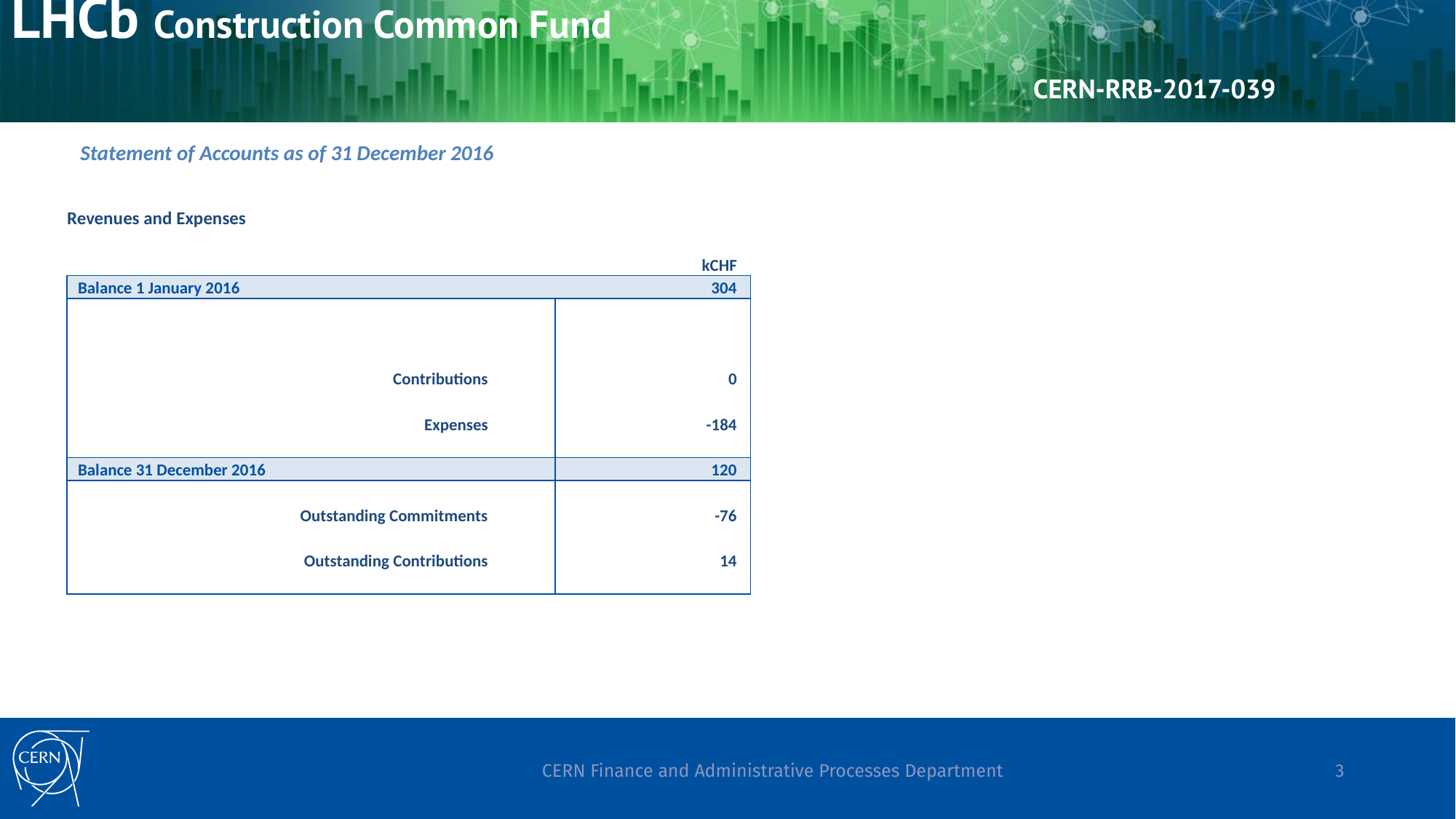

# LHCb Construction Common Fund CERN-RRB-2017-039
Statement of Accounts as of 31 December 2016
| Revenues and Expenses |  |  |
| --- | --- | --- |
|  |  |  |
|  |  | kCHF |
| Balance 1 January 2016 |  | 304 |
|  |  |  |
|  |  |  |
|  |  |  |
| Contributions |  | 0 |
|  |  |  |
| Expenses |  | -184 |
|  |  |  |
| Balance 31 December 2016 |  | 120 |
|  |  |  |
| Outstanding Commitments |  | -76 |
|  |  |  |
| Outstanding Contributions |  | 14 |
|  |  |  |

CERN Finance and Administrative Processes Department

3